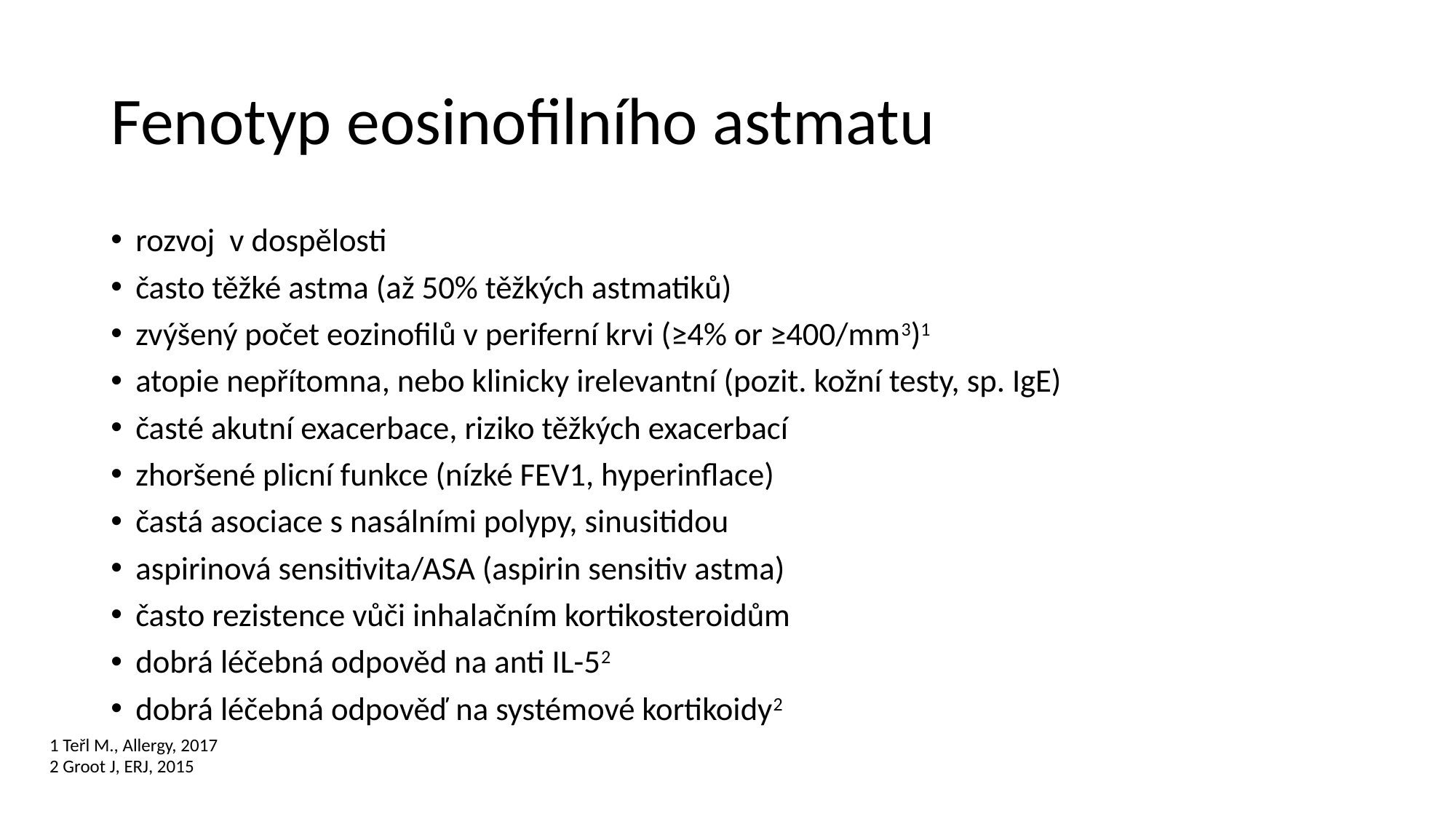

# Fenotyp eosinofilního astmatu
rozvoj  v dospělosti
často těžké astma (až 50% těžkých astmatiků)
zvýšený počet eozinofilů v periferní krvi (≥4% or ≥400/mm3)1
atopie nepřítomna, nebo klinicky irelevantní (pozit. kožní testy, sp. IgE)
časté akutní exacerbace, riziko těžkých exacerbací
zhoršené plicní funkce (nízké FEV1, hyperinflace)
častá asociace s nasálními polypy, sinusitidou
aspirinová sensitivita/ASA (aspirin sensitiv astma)
často rezistence vůči inhalačním kortikosteroidům
dobrá léčebná odpověd na anti IL-52
dobrá léčebná odpověď na systémové kortikoidy2
1 Teřl M., Allergy, 2017
2 Groot J, ERJ, 2015